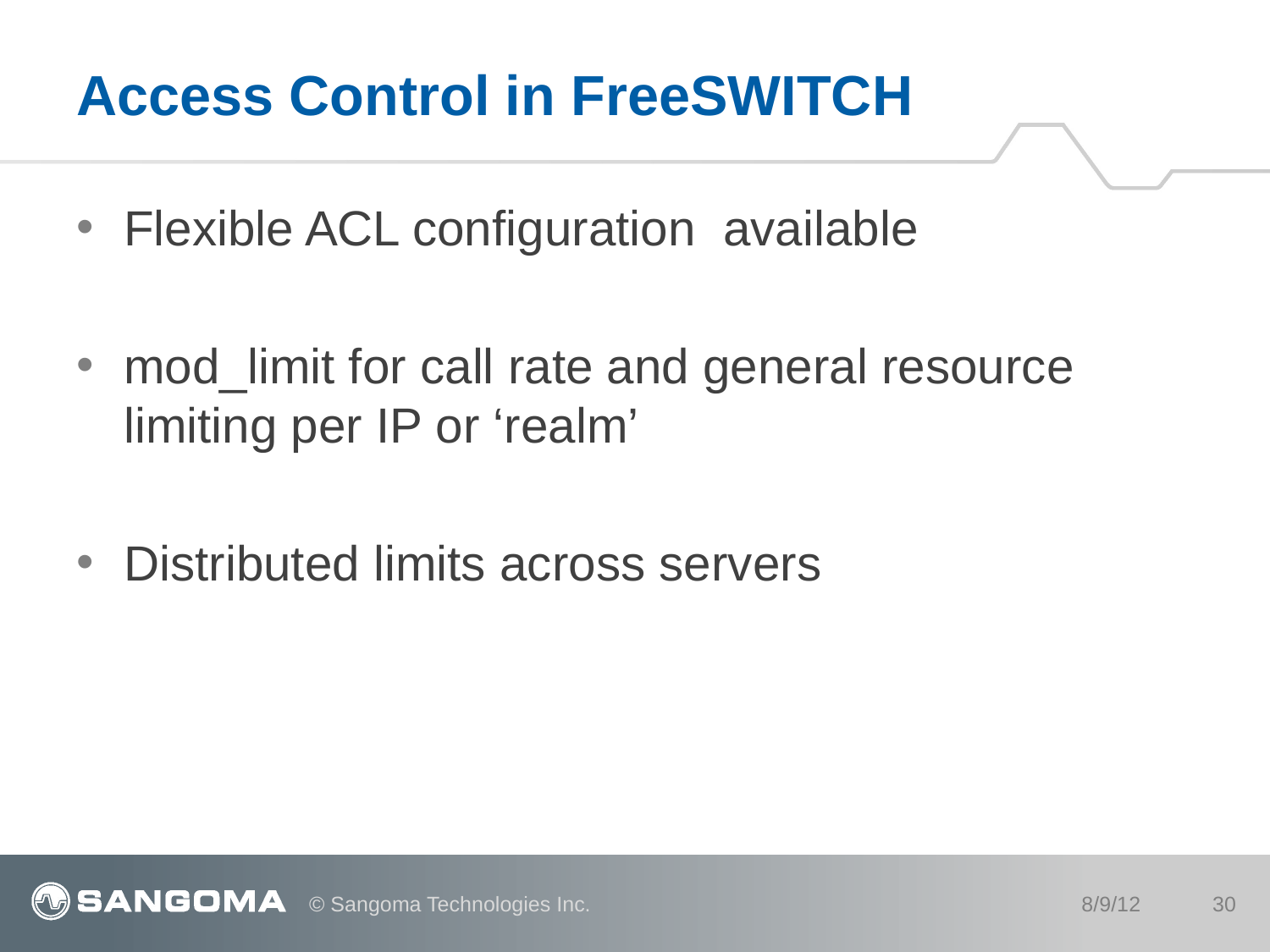

# Access Control in FreeSWITCH
Flexible ACL configuration  available

mod_limit for call rate and general resource limiting per IP or ‘realm’

Distributed limits across servers

© Sangoma Technologies Inc.
8/9/12
30